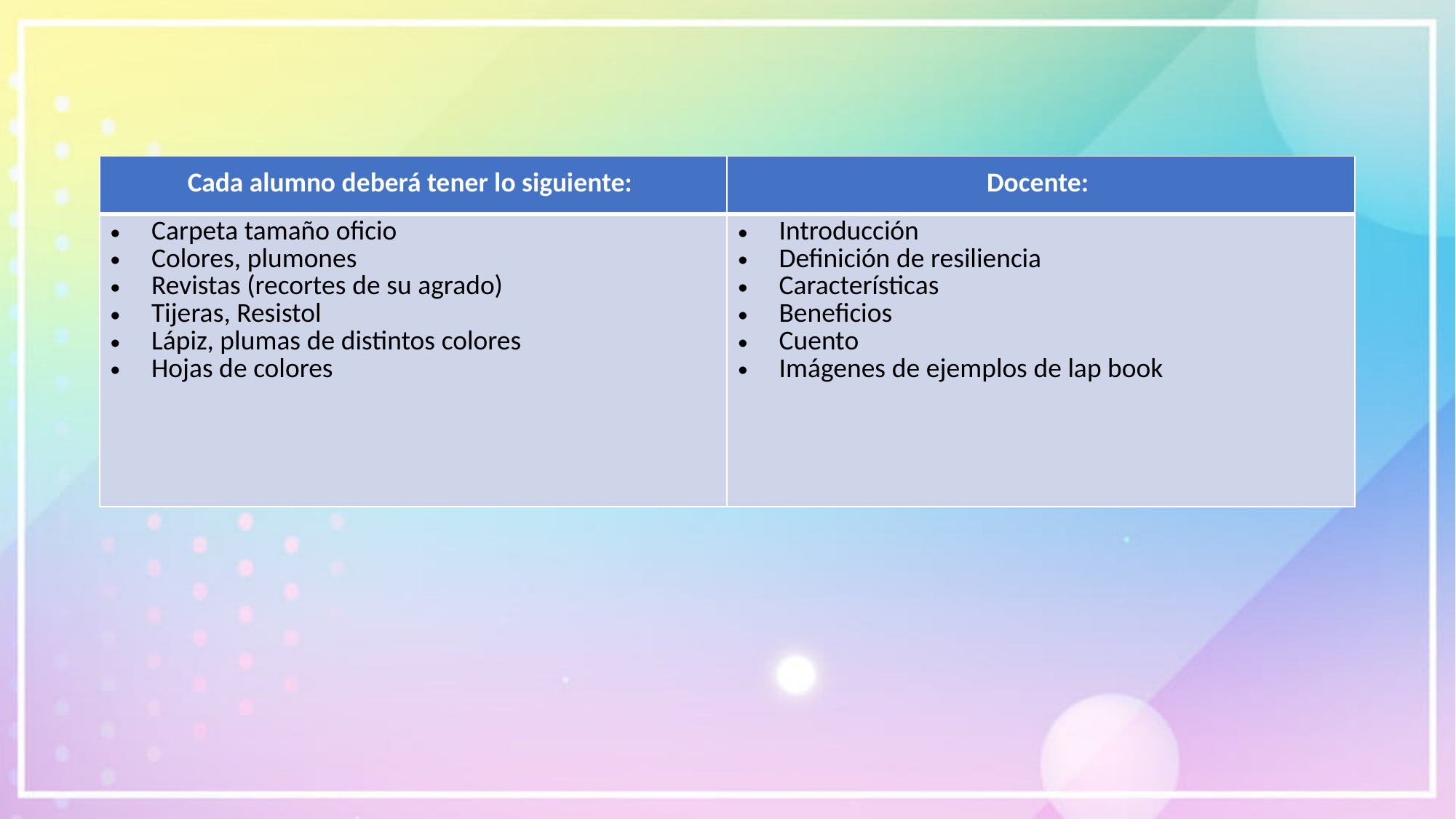

#
| Cada alumno deberá tener lo siguiente: | Docente: |
| --- | --- |
| Carpeta tamaño oficio  Colores, plumones  Revistas (recortes de su agrado)  Tijeras, Resistol  Lápiz, plumas de distintos colores  Hojas de colores | Introducción  Definición de resiliencia  Características   Beneficios  Cuento  Imágenes de ejemplos de lap book |